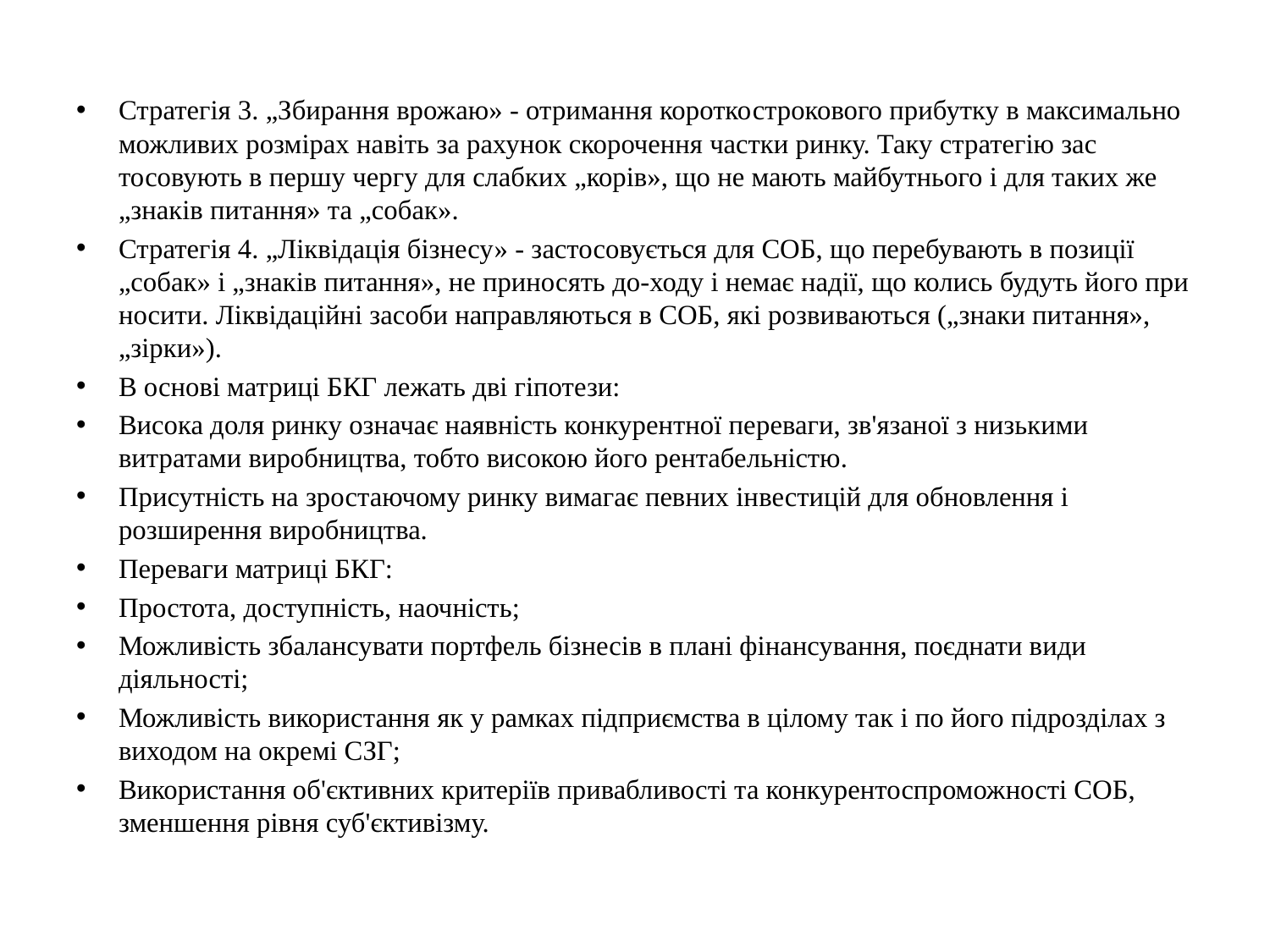

Стратегія 3. „Збирання врожаю» - отримання коротко­строкового прибутку в максимально можливих розмірах на­віть за рахунок скорочення частки ринку. Таку стратегію зас­тосовують в першу чергу для слабких „корів», що не мають майбутнього і для таких же „знаків питання» та „собак».
Стратегія 4. „Ліквідація бізнесу» - застосовується для СОБ, що перебувають в позиції „собак» і „знаків питання», не приносять до-ходу і немає надії, що колись будуть його при­носити. Ліквідаційні засоби направляються в СОБ, які розви­ваються („знаки питання», „зірки»).
В основі матриці БКГ лежать дві гіпотези:
Висока доля ринку означає наявність конкурентної пе­реваги, зв'язаної з низькими витратами виробництва, тобто високою його рентабельністю.
Присутність на зростаючому ринку вимагає певних ін­вестицій для обновлення і розширення виробництва.
Переваги матриці БКГ:
Простота, доступність, наочність;
Можливість збалансувати портфель бізнесів в плані фі­нансування, поєднати види діяльності;
Можливість використання як у рамках підприємства в цілому так і по його підрозділах з виходом на окремі СЗГ;
Використання об'єктивних критеріїв привабливості та конкурентоспроможності СОБ, зменшення рівня суб'є­ктивізму.